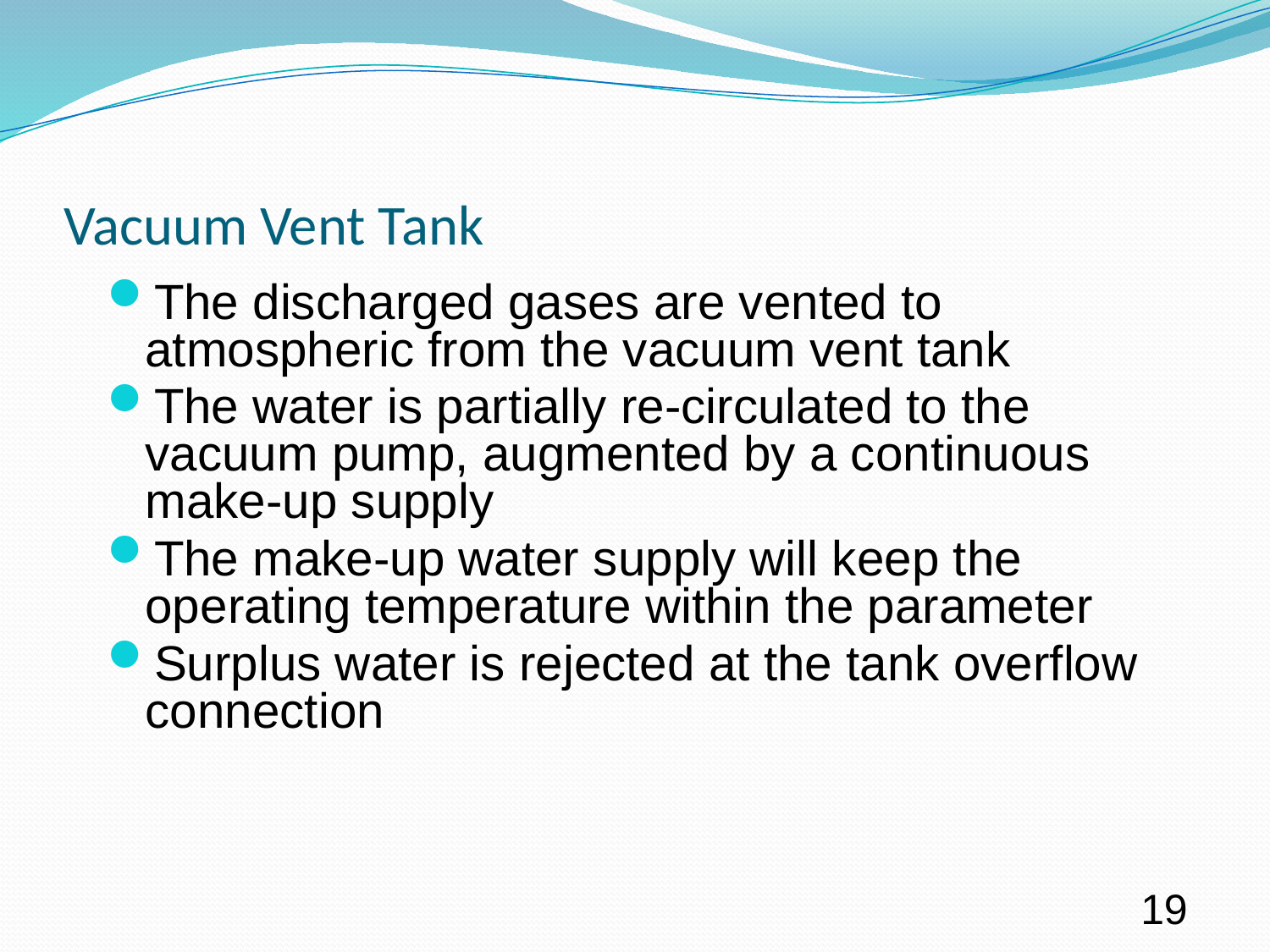

# Vacuum Vent Tank
The discharged gases are vented to atmospheric from the vacuum vent tank
The water is partially re-circulated to the vacuum pump, augmented by a continuous make-up supply
The make-up water supply will keep the operating temperature within the parameter
Surplus water is rejected at the tank overflow connection
19